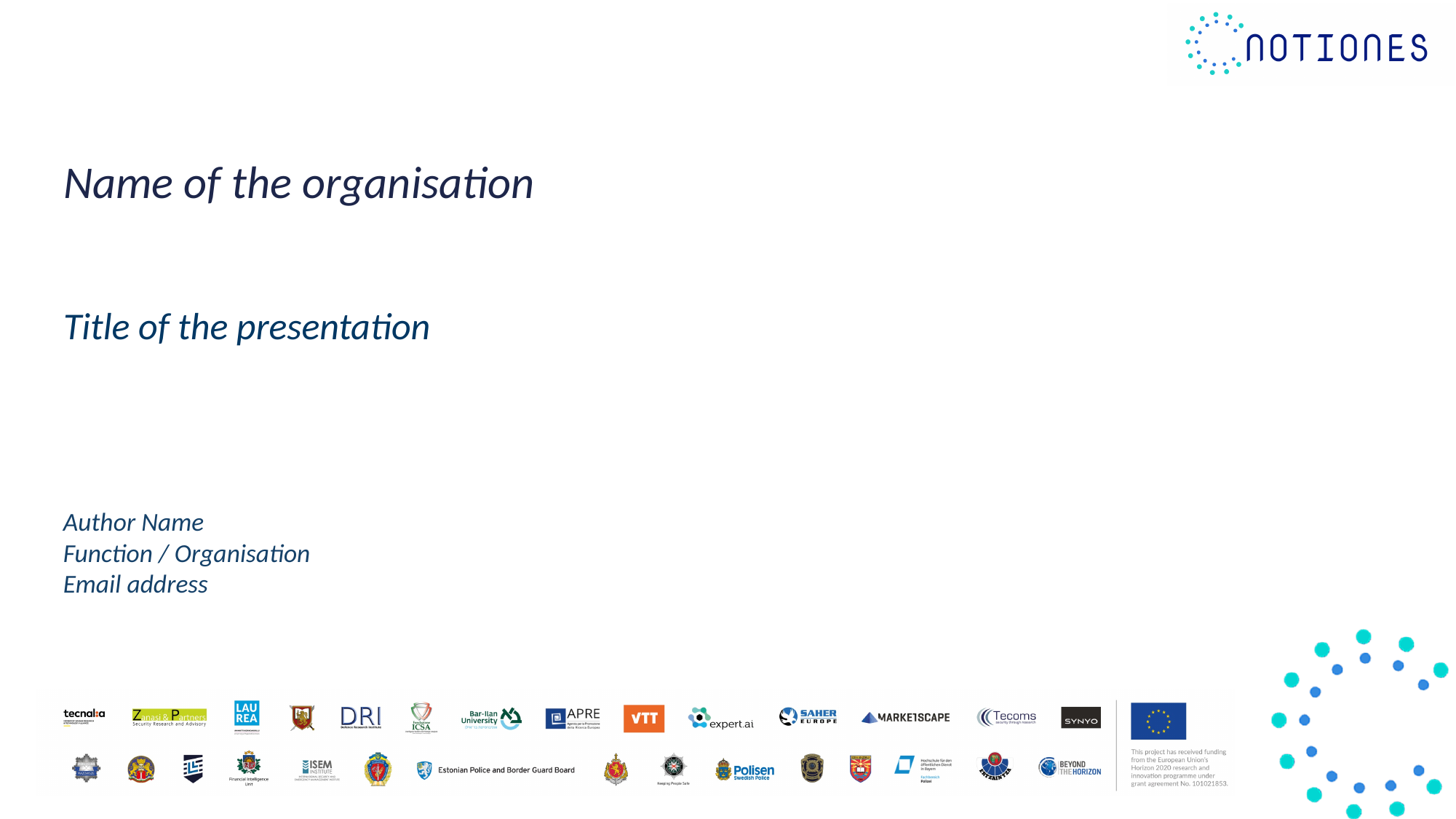

# Name of the organisation
Title of the presentation
Author Name
Function / Organisation
Email address